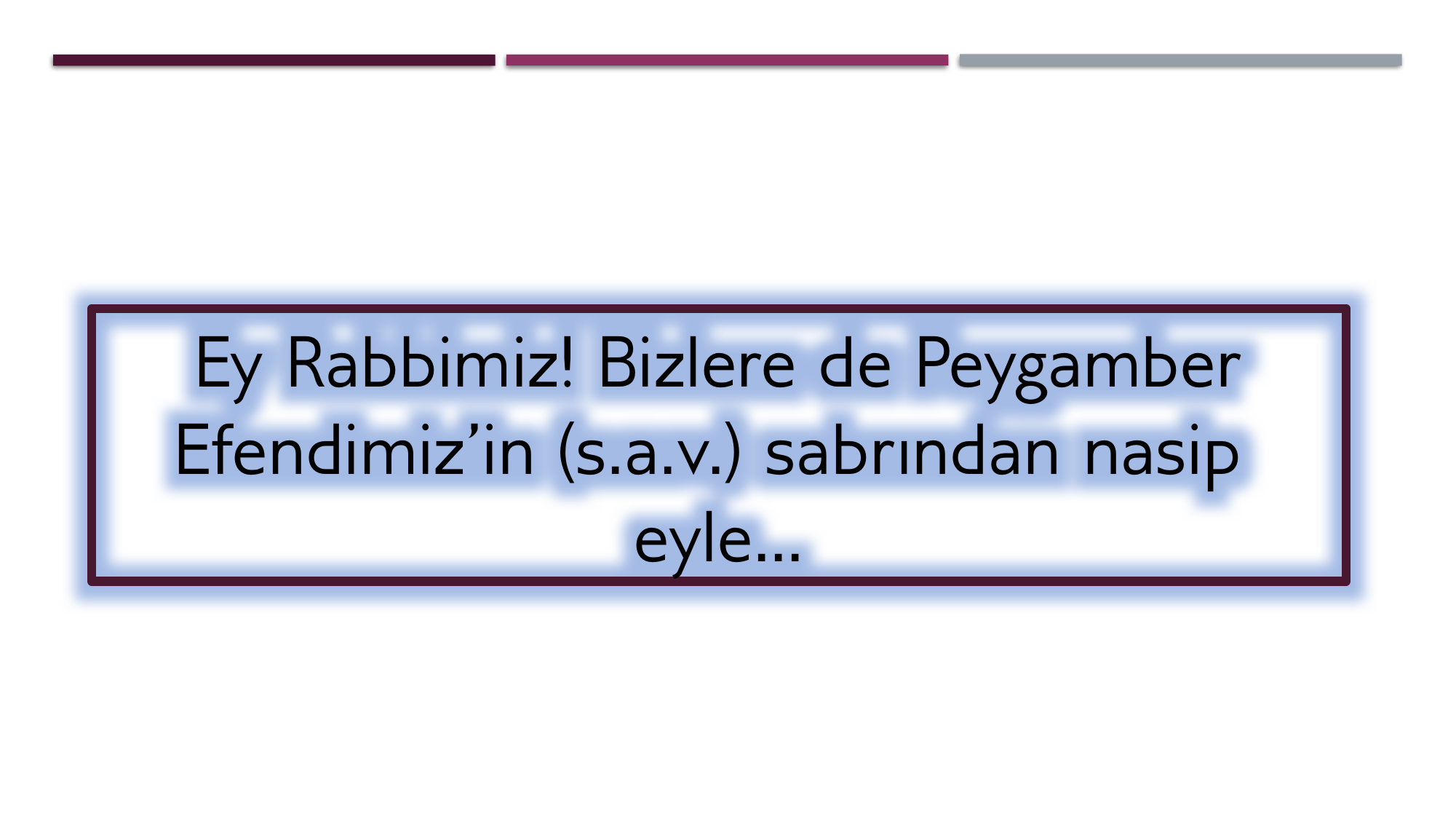

Ey Rabbimiz! Bizlere de Peygamber Efendimiz’in (s.a.v.) sabrından nasip  eyle...